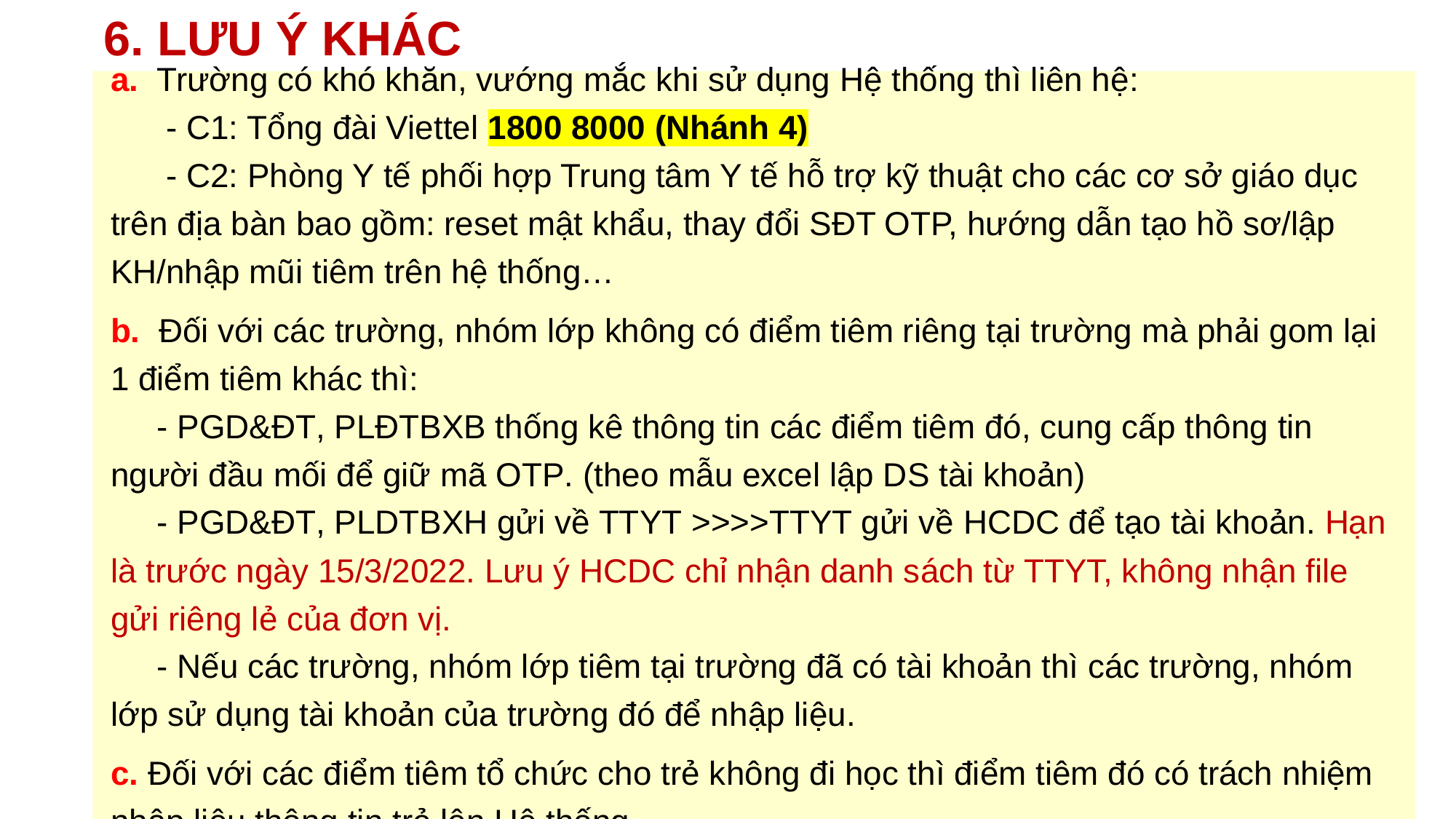

6. LƯU Ý KHÁC
# a.  Trường có khó khăn, vướng mắc khi sử dụng Hệ thống thì liên hệ: - C1: Tổng đài Viettel 1800 8000 (Nhánh 4) - C2: Phòng Y tế phối hợp Trung tâm Y tế hỗ trợ kỹ thuật cho các cơ sở giáo dục trên địa bàn bao gồm: reset mật khẩu, thay đổi SĐT OTP, hướng dẫn tạo hồ sơ/lập KH/nhập mũi tiêm trên hệ thống… b.  Đối với các trường, nhóm lớp không có điểm tiêm riêng tại trường mà phải gom lại 1 điểm tiêm khác thì: - PGD&ĐT, PLĐTBXB thống kê thông tin các điểm tiêm đó, cung cấp thông tin người đầu mối để giữ mã OTP. (theo mẫu excel lập DS tài khoản) - PGD&ĐT, PLDTBXH gửi về TTYT >>>>TTYT gửi về HCDC để tạo tài khoản. Hạn là trước ngày 15/3/2022. Lưu ý HCDC chỉ nhận danh sách từ TTYT, không nhận file gửi riêng lẻ của đơn vị. - Nếu các trường, nhóm lớp tiêm tại trường đã có tài khoản thì các trường, nhóm lớp sử dụng tài khoản của trường đó để nhập liệu. c. Đối với các điểm tiêm tổ chức cho trẻ không đi học thì điểm tiêm đó có trách nhiệm nhập liệu thông tin trẻ lên Hệ thống.